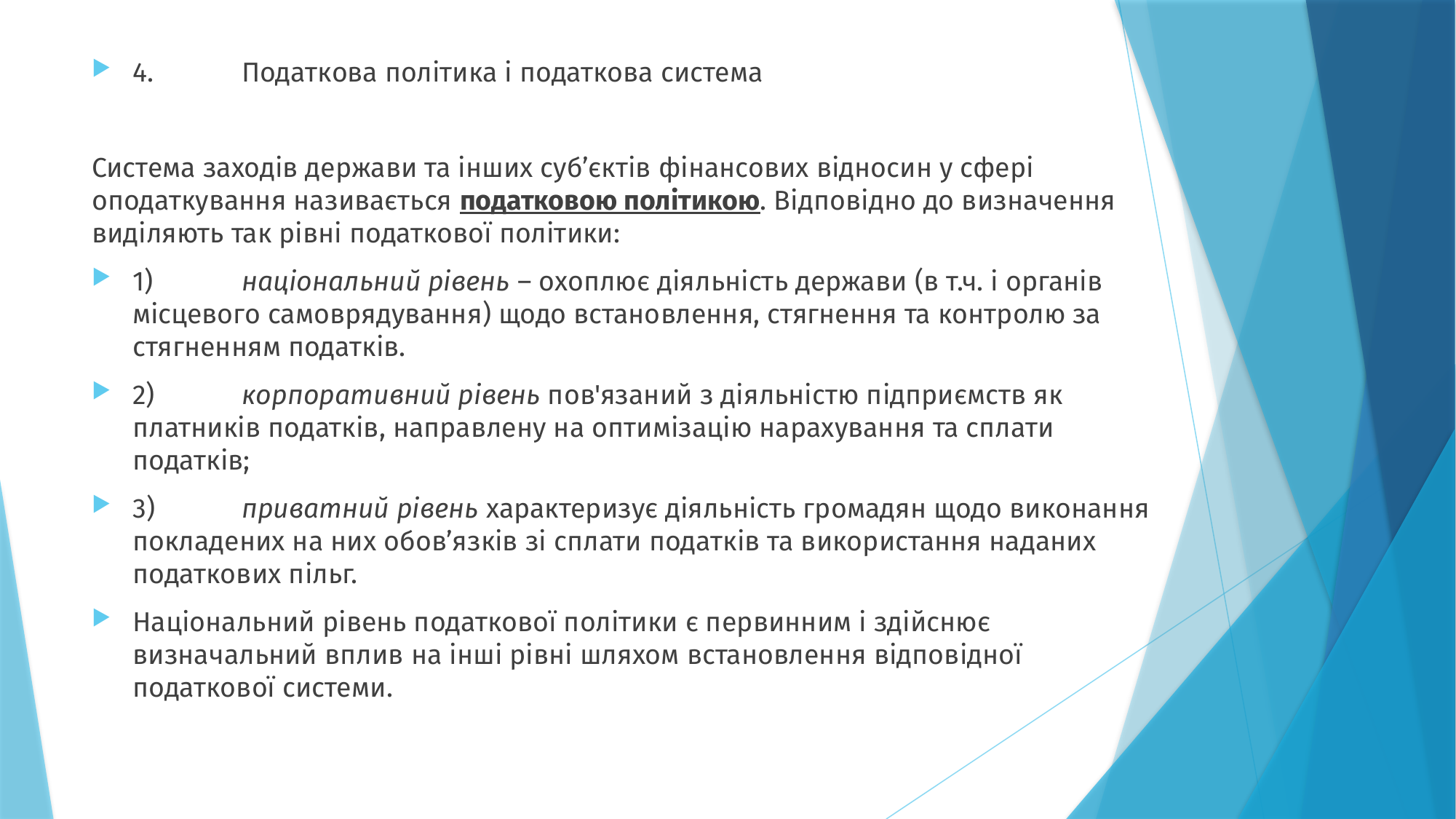

4.	Податкова політика і податкова система

Система заходів держави та інших суб’єктів фінансових відносин у сфері оподаткування називається податковою політикою. Відповідно до визначення виділяють так рівні податкової політики:
1)	національний рівень – охоплює діяльність держави (в т.ч. і органів місцевого самоврядування) щодо встановлення, стягнення та контролю за стягненням податків.
2)	корпоративний рівень пов'язаний з діяльністю підприємств як платників податків, направлену на оптимізацію нарахування та сплати податків;
3)	приватний рівень характеризує діяльність громадян щодо виконання покладених на них обов’язків зі сплати податків та використання наданих податкових пільг.
Національний рівень податкової політики є первинним і здійснює визначальний вплив на інші рівні шляхом встановлення відповідної податкової системи.